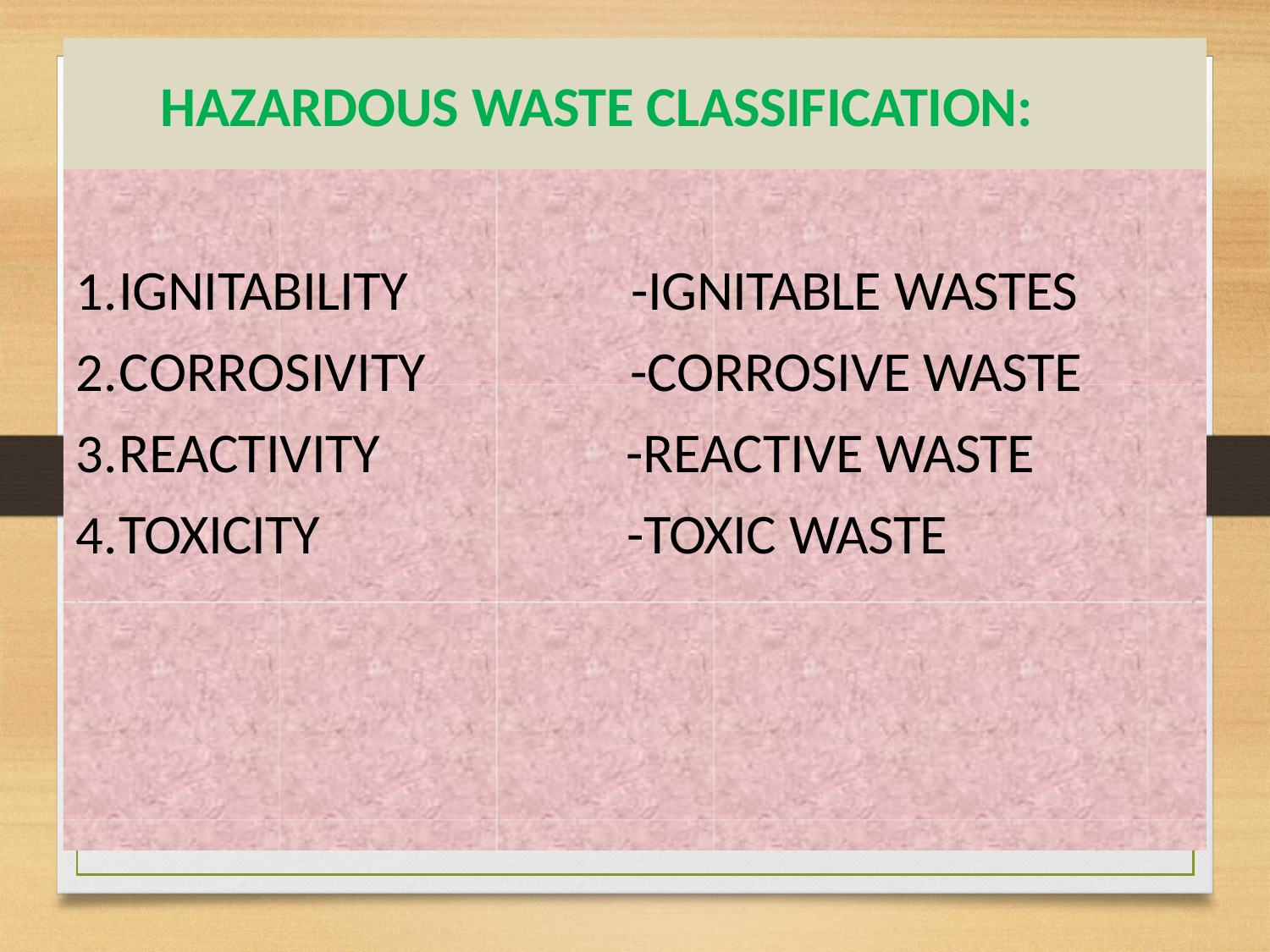

HAZARDOUS WASTE CLASSIFICATION:
IGNITABILITY
CORROSIVITY
REACTIVITY
TOXICITY
-IGNITABLE WASTES
-CORROSIVE WASTE
-REACTIVE WASTE
-TOXIC WASTE